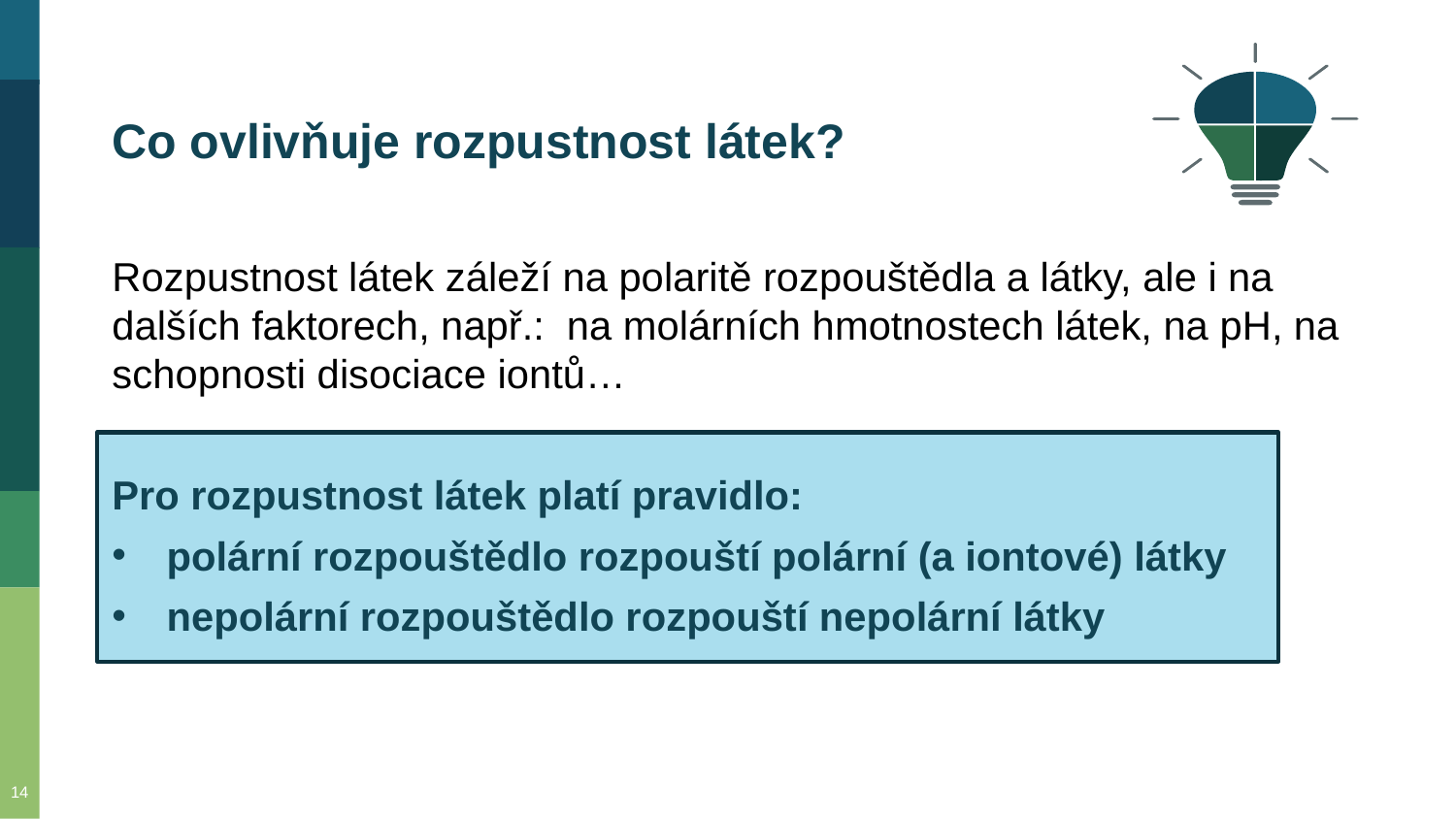

Co ovlivňuje rozpustnost látek?

Rozpustnost látek záleží na polaritě rozpouštědla a látky, ale i na dalších faktorech, např.:  na molárních hmotnostech látek, na pH, na schopnosti disociace iontů…

Pro rozpustnost látek platí pravidlo:
polární rozpouštědlo rozpouští polární (a iontové) látky
nepolární rozpouštědlo rozpouští nepolární látky

14